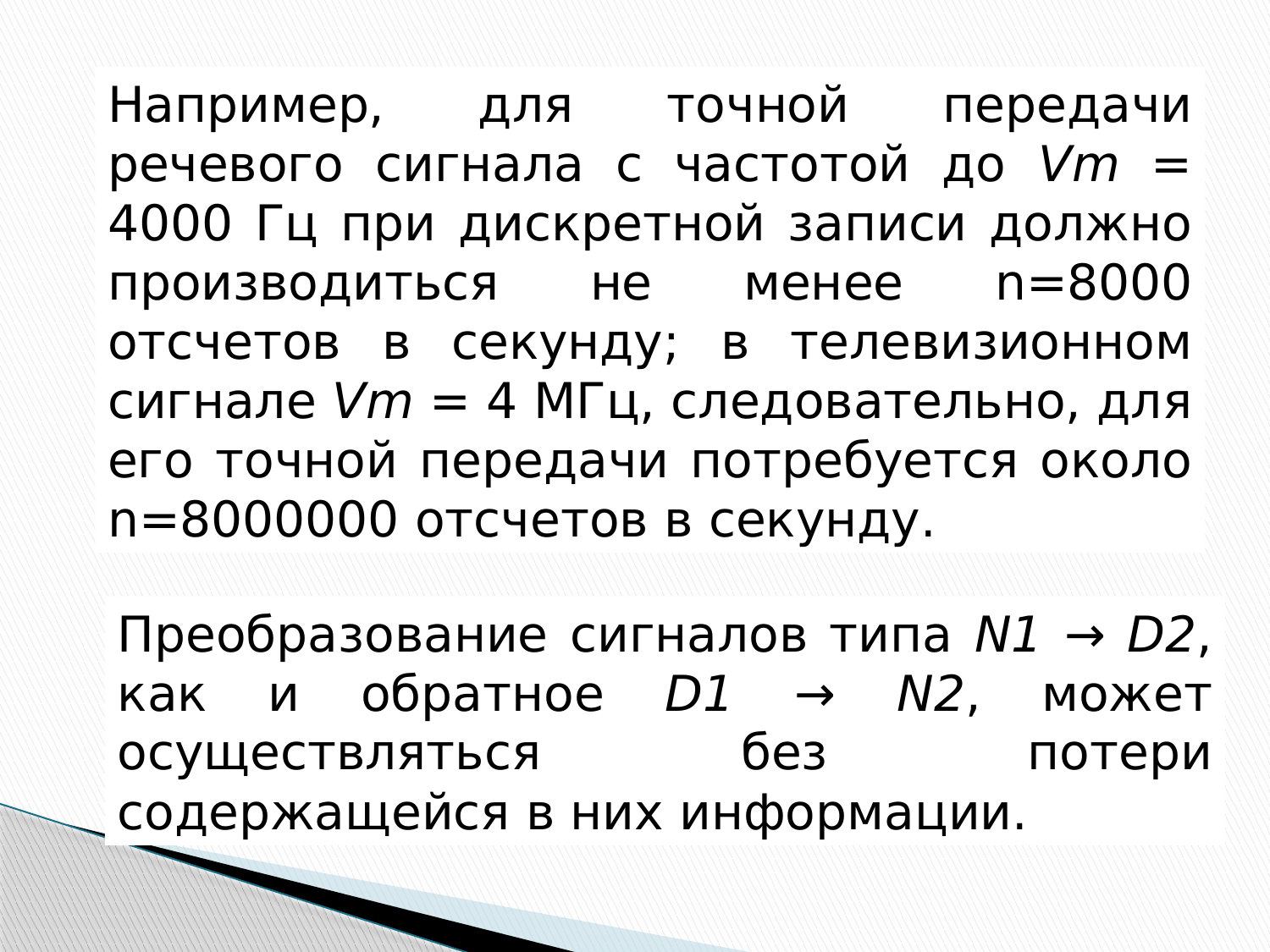

Например, для точной передачи речевого сигнала с частотой до Vm = 4000 Гц при дискретной записи должно производиться не менее n=8000 отсчетов в секунду; в телевизионном сигнале Vm = 4 МГц, следовательно, для его точной передачи потребуется около n=8000000 отсчетов в секунду.
Преобразование сигналов типа N1 → D2, как и обратное D1 → N2, может осуществляться без потери содержащейся в них информации.